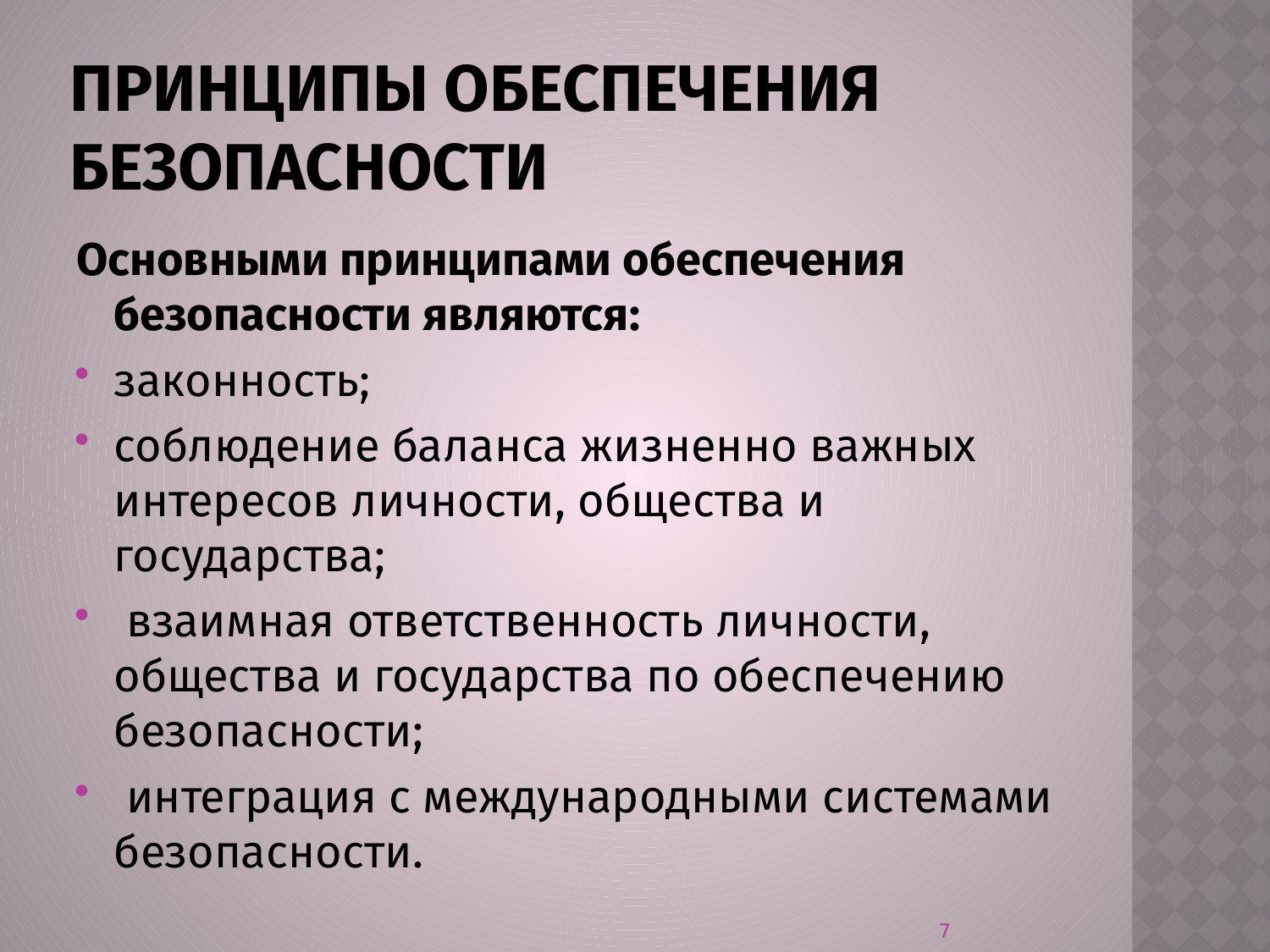

# Принципы обеспечения безопасности
Основными принципами обеспечения безопасности являются:
законность;
соблюдение баланса жизненно важных интересов личности, общества и государства;
 взаимная ответственность личности, общества и государства по обеспечению безопасности;
 интеграция с международными системами безопасности.
7